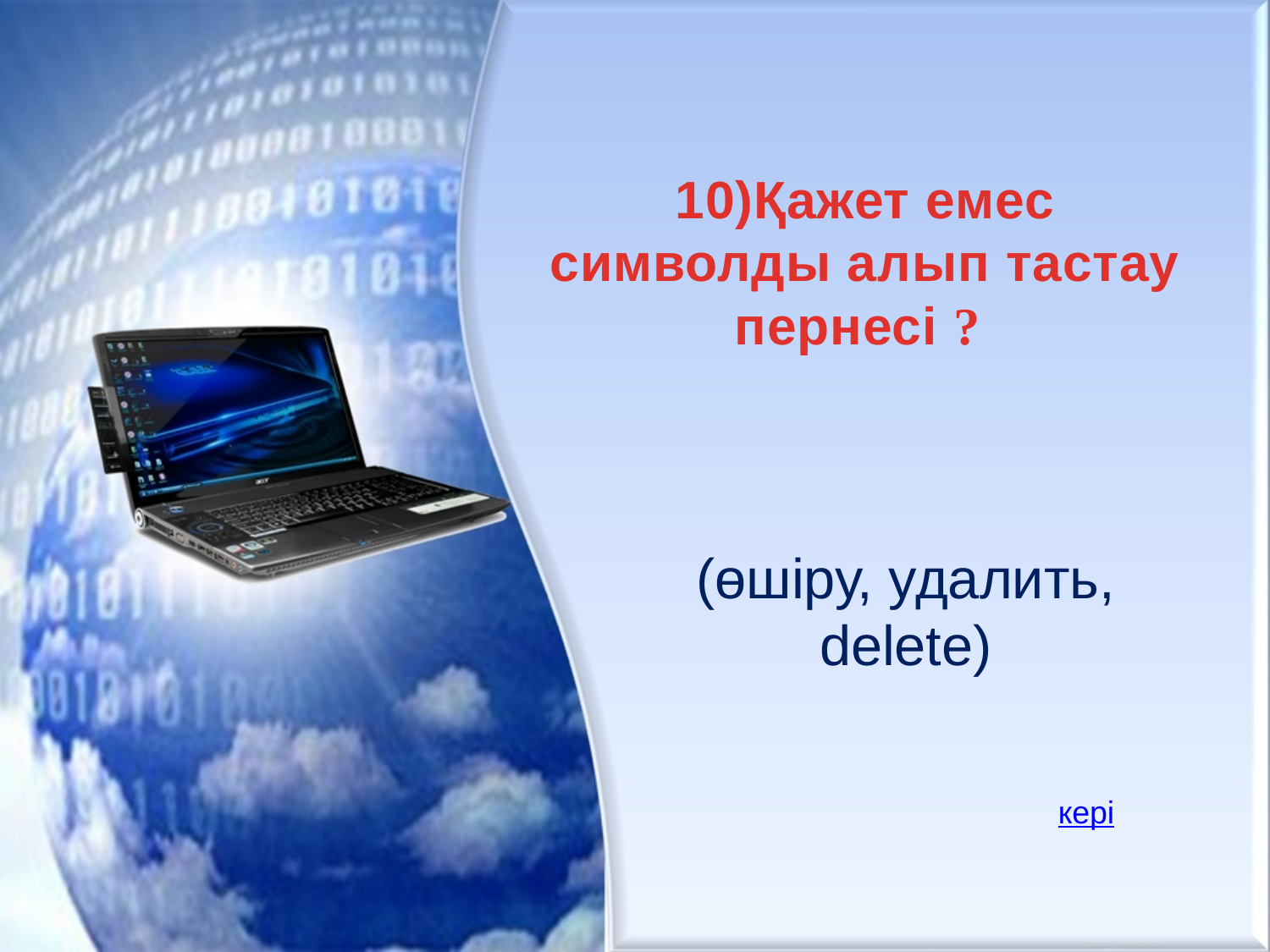

# 10)Қажет емес символды алып тастау пернесі ?
(өшіру, удалить, delete)
кері